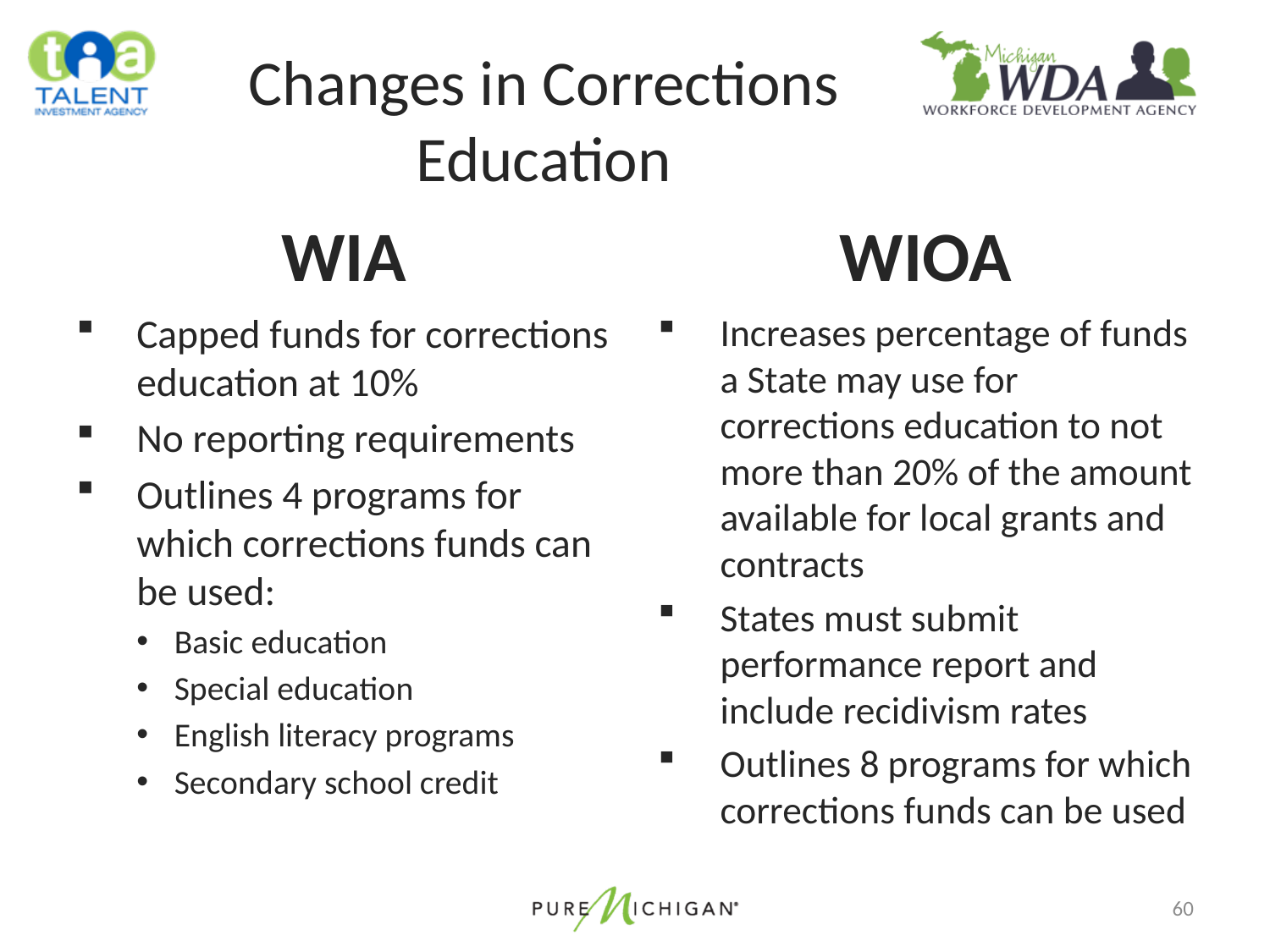

# Changes in Corrections Education
WIA
WIOA
Capped funds for corrections education at 10%
No reporting requirements
Outlines 4 programs for which corrections funds can be used:
Basic education
Special education
English literacy programs
Secondary school credit
Increases percentage of funds a State may use for corrections education to not more than 20% of the amount available for local grants and contracts
States must submit performance report and include recidivism rates
Outlines 8 programs for which corrections funds can be used
60